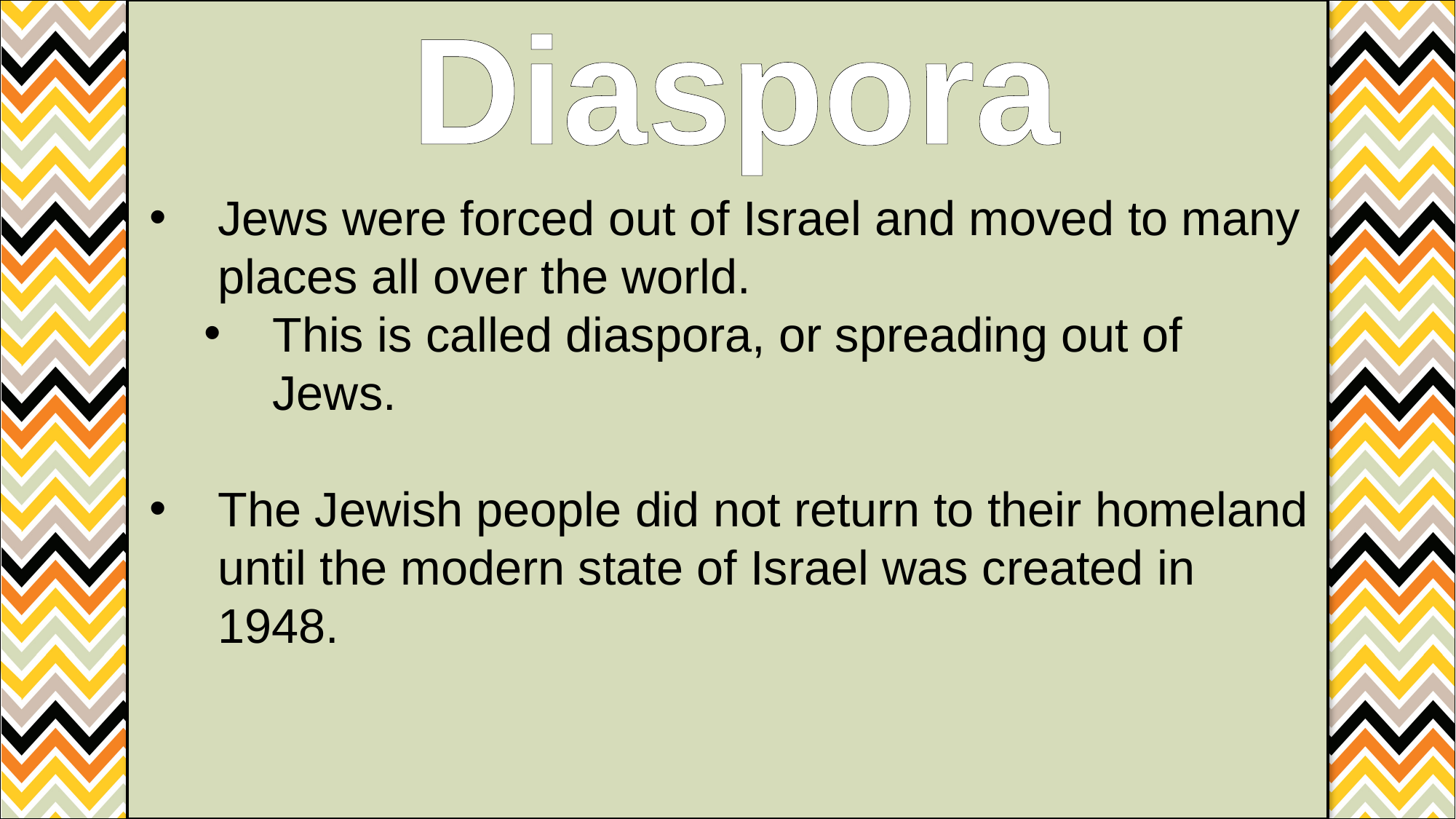

Diaspora
Jews were forced out of Israel and moved to many places all over the world.
This is called diaspora, or spreading out of Jews.

The Jewish people did not return to their homeland until the modern state of Israel was created in 1948.